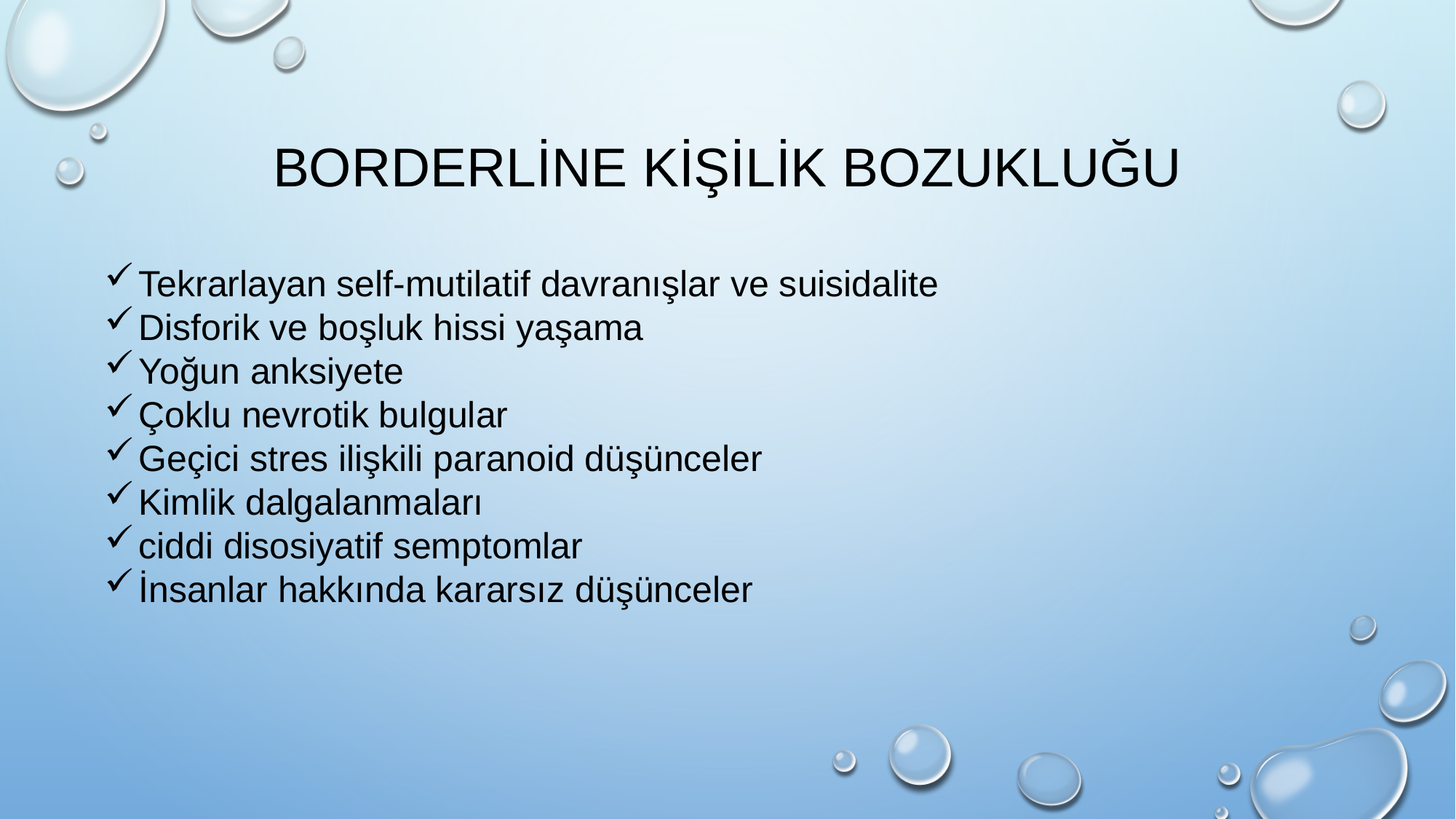

# Borderline kişilik bozukluğu
Tekrarlayan self-mutilatif davranışlar ve suisidalite
Disforik ve boşluk hissi yaşama
Yoğun anksiyete
Çoklu nevrotik bulgular
Geçici stres ilişkili paranoid düşünceler
Kimlik dalgalanmaları
ciddi disosiyatif semptomlar
İnsanlar hakkında kararsız düşünceler